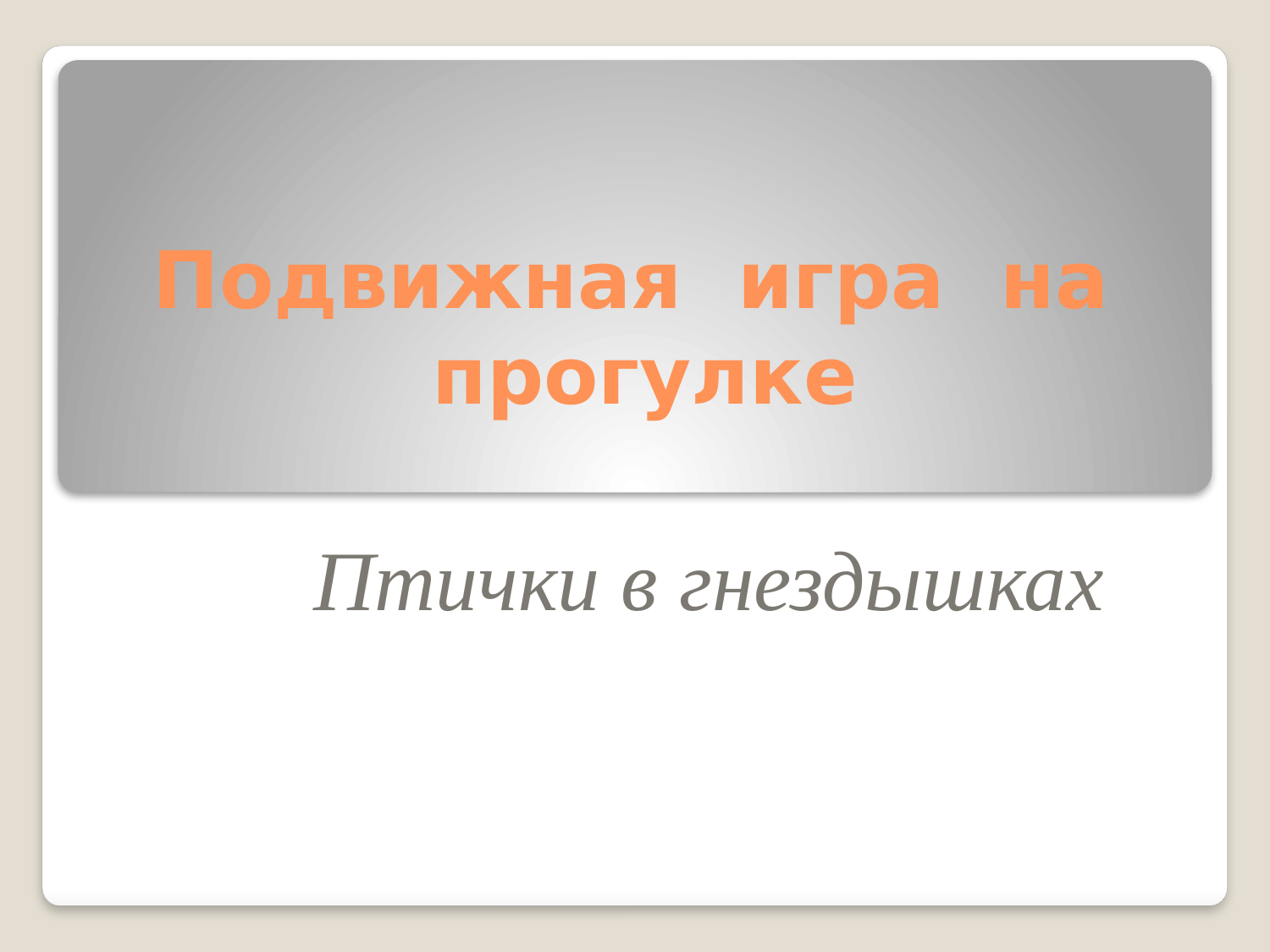

# Подвижная  игра  на  прогулке
Птички в гнездышках